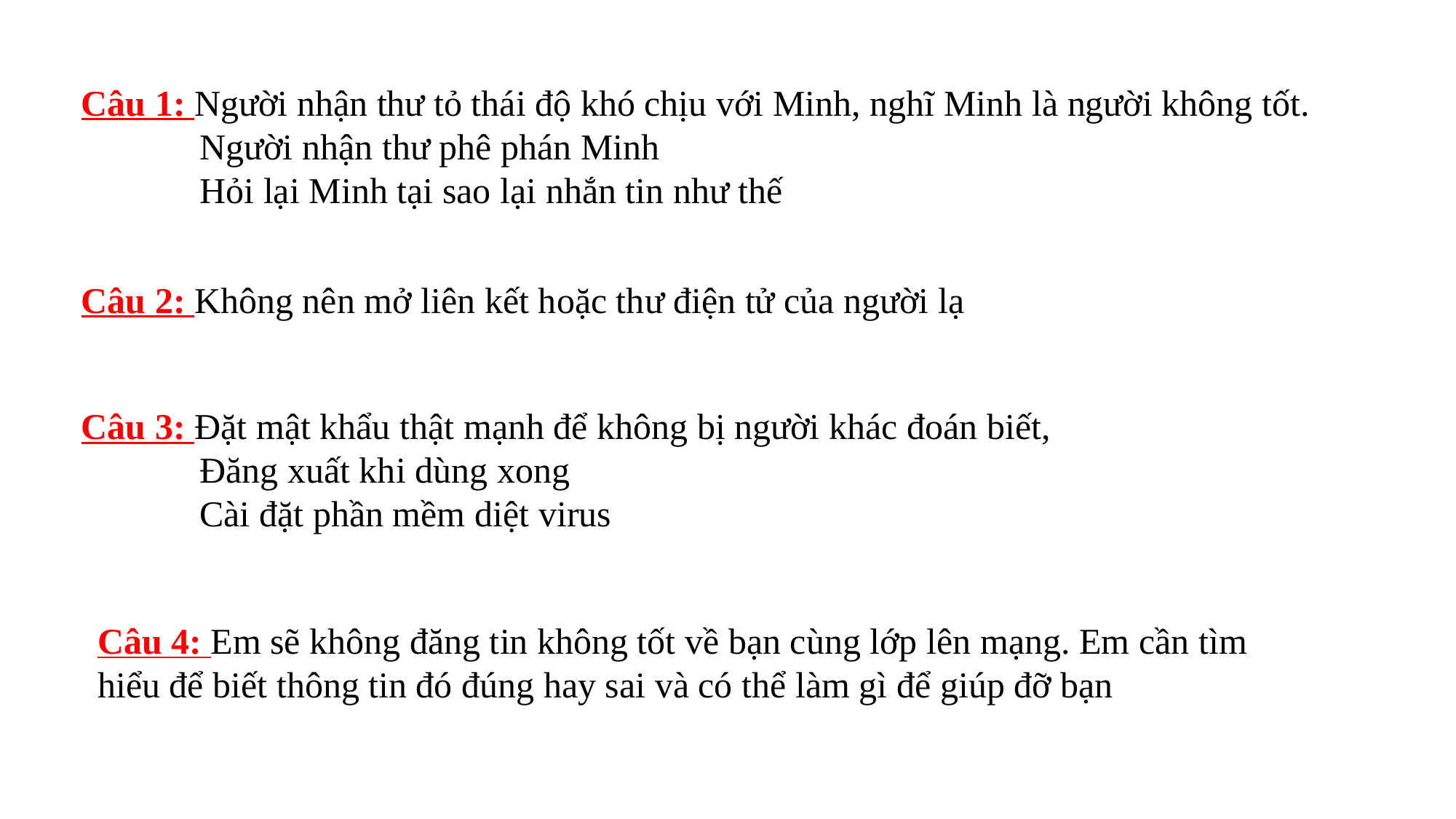

Câu 1: Người nhận thư tỏ thái độ khó chịu với Minh, nghĩ Minh là người không tốt.
             Người nhận thư phê phán Minh
             Hỏi lại Minh tại sao lại nhắn tin như thế
Câu 2: Không nên mở liên kết hoặc thư điện tử của người lạ
Câu 3: Đặt mật khẩu thật mạnh để không bị người khác đoán biết,
             Đăng xuất khi dùng xong
             Cài đặt phần mềm diệt virus
Câu 4: Em sẽ không đăng tin không tốt về bạn cùng lớp lên mạng. Em cần tìm hiểu để biết thông tin đó đúng hay sai và có thể làm gì để giúp đỡ bạn